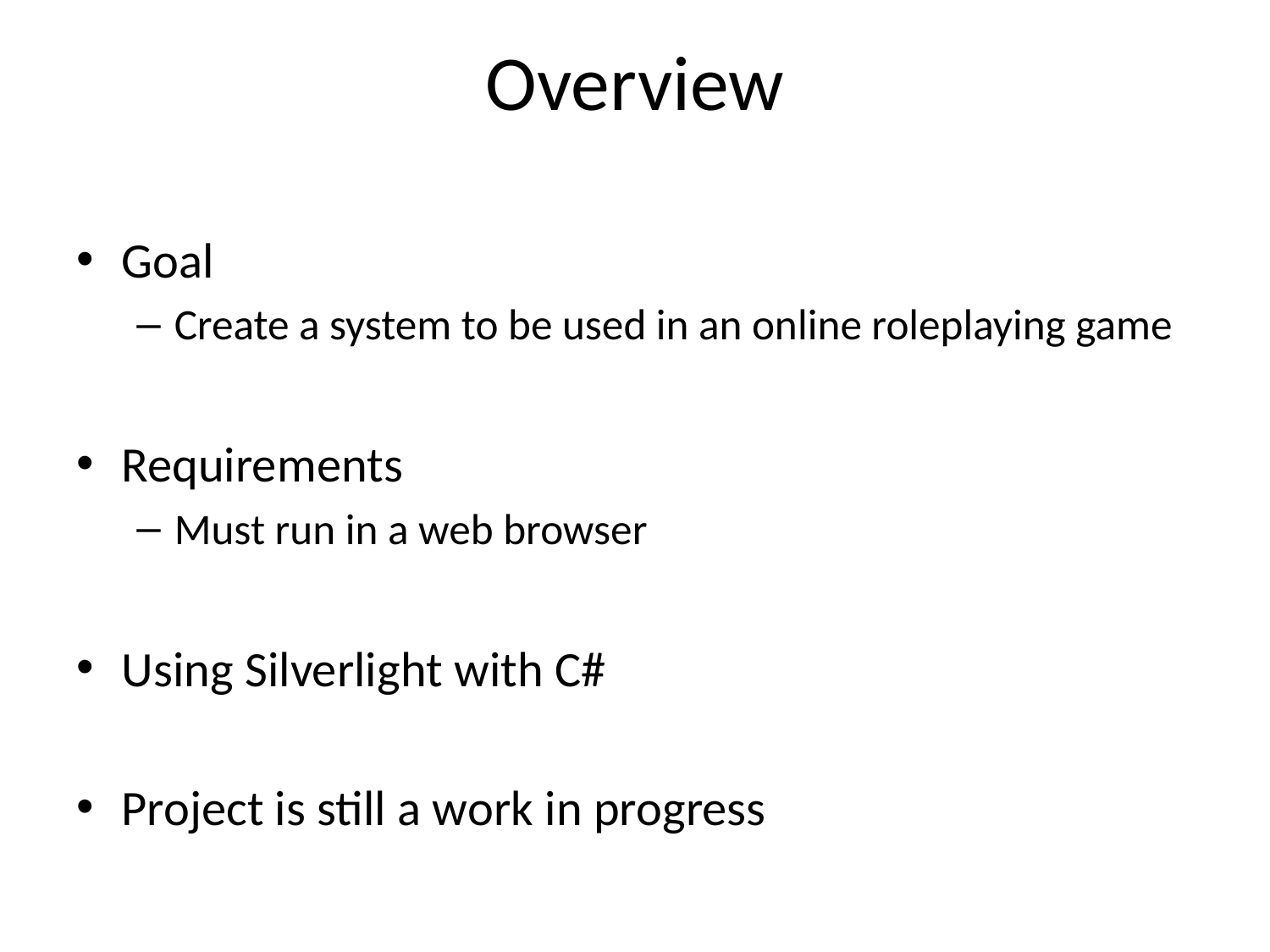

# Overview
Goal
Create a system to be used in an online roleplaying game

Requirements
Must run in a web browser

Using Silverlight with C#

Project is still a work in progress